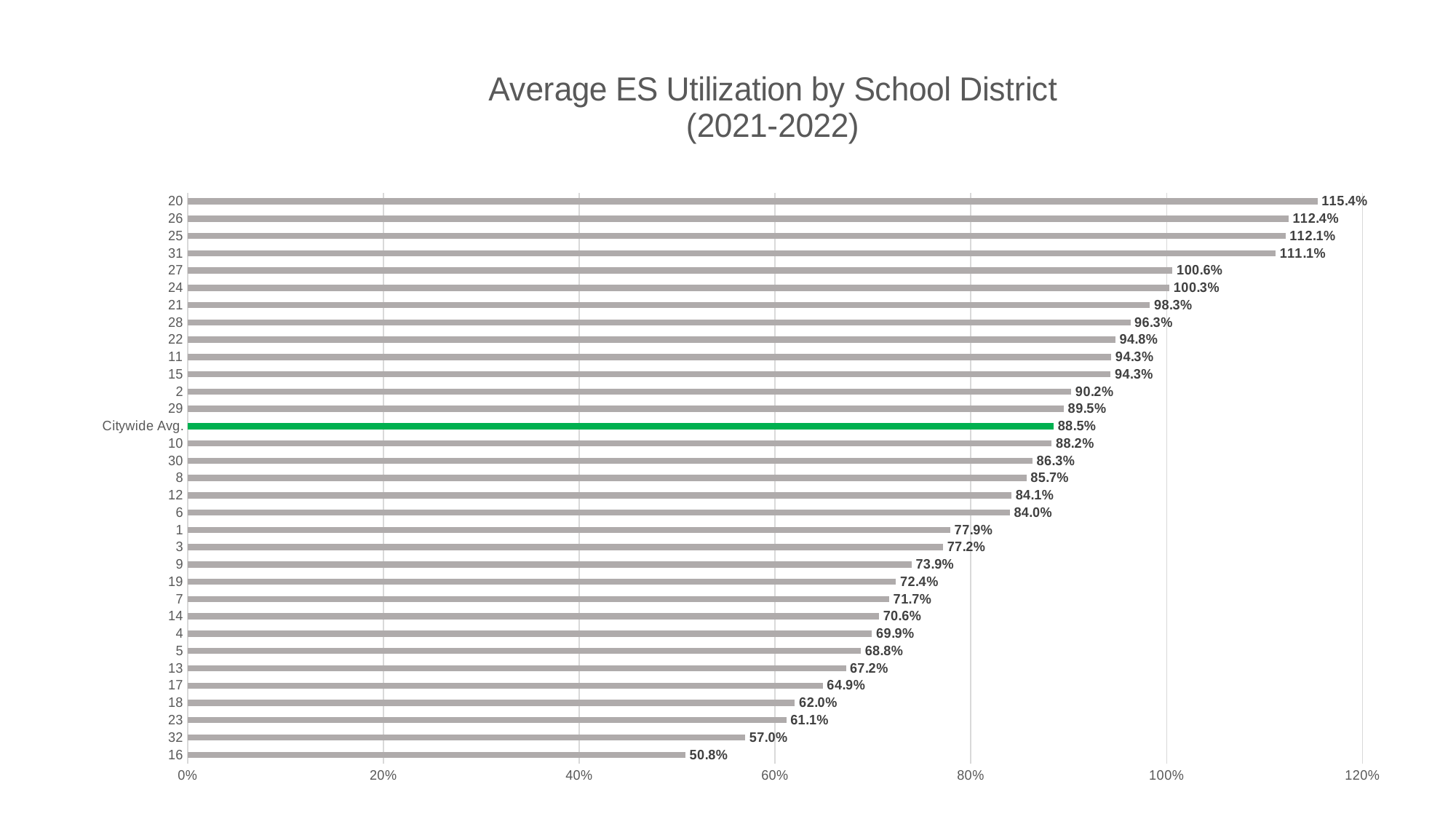

### Chart: Average ES Utilization by School District
(2021-2022)

| Category | Sum of District Utilization |
|---|---|
| 16 | 0.5084132725271269 |
| 32 | 0.5695719565994992 |
| 23 | 0.6114814310978098 |
| 18 | 0.6202203499675956 |
| 17 | 0.6486839954225928 |
| 13 | 0.6723546042003231 |
| 5 | 0.6875832470031079 |
| 4 | 0.6990435706695005 |
| 14 | 0.7062124248496994 |
| 7 | 0.7165118679050567 |
| 19 | 0.723546464809148 |
| 9 | 0.7394782804665051 |
| 3 | 0.7716995593025484 |
| 1 | 0.7789317507418397 |
| 6 | 0.8397807609818095 |
| 12 | 0.8414753951951416 |
| 8 | 0.8569243097544984 |
| 30 | 0.8628806826541121 |
| 10 | 0.882490081393922 |
| Citywide Avg. | 0.8845942898262026 |
| 29 | 0.8949434159743573 |
| 2 | 0.9024603131307621 |
| 15 | 0.9427762736893921 |
| 11 | 0.9433327997438771 |
| 22 | 0.9477395015152452 |
| 28 | 0.9629064070751415 |
| 21 | 0.9828847481021394 |
| 24 | 1.0028801633307813 |
| 27 | 1.005865380067168 |
| 31 | 1.1113800507515128 |
| 25 | 1.1214075871758846 |
| 26 | 1.1244897959183673 |
| 20 | 1.154093792043052 |